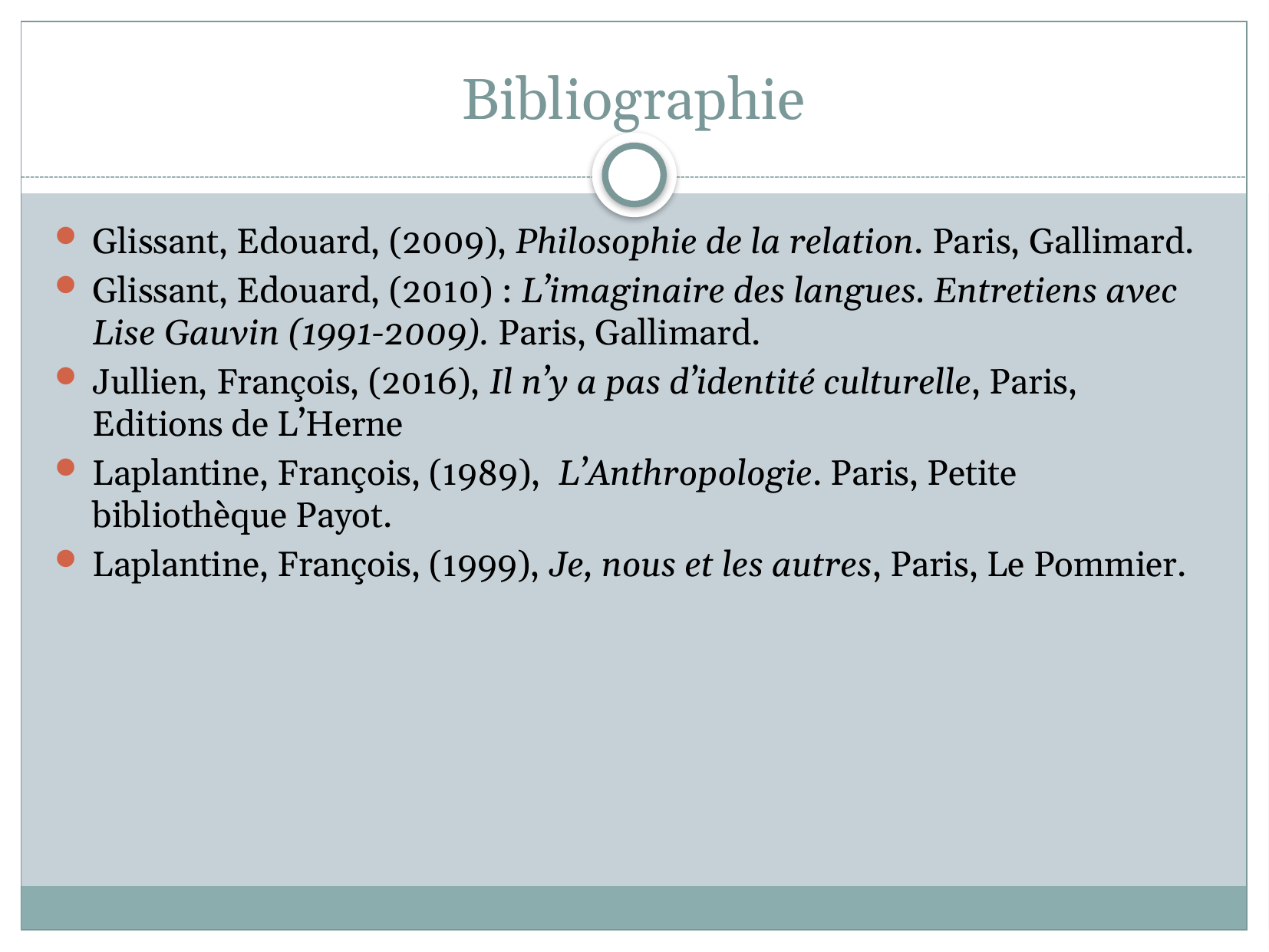

# Bibliographie
Glissant, Edouard, (2009), Philosophie de la relation. Paris, Gallimard.
Glissant, Edouard, (2010) : L’imaginaire des langues. Entretiens avec Lise Gauvin (1991-2009). Paris, Gallimard.
Jullien, François, (2016), Il n’y a pas d’identité culturelle, Paris, Editions de L’Herne
Laplantine, François, (1989),  L’Anthropologie. Paris, Petite bibliothèque Payot.
Laplantine, François, (1999), Je, nous et les autres, Paris, Le Pommier.